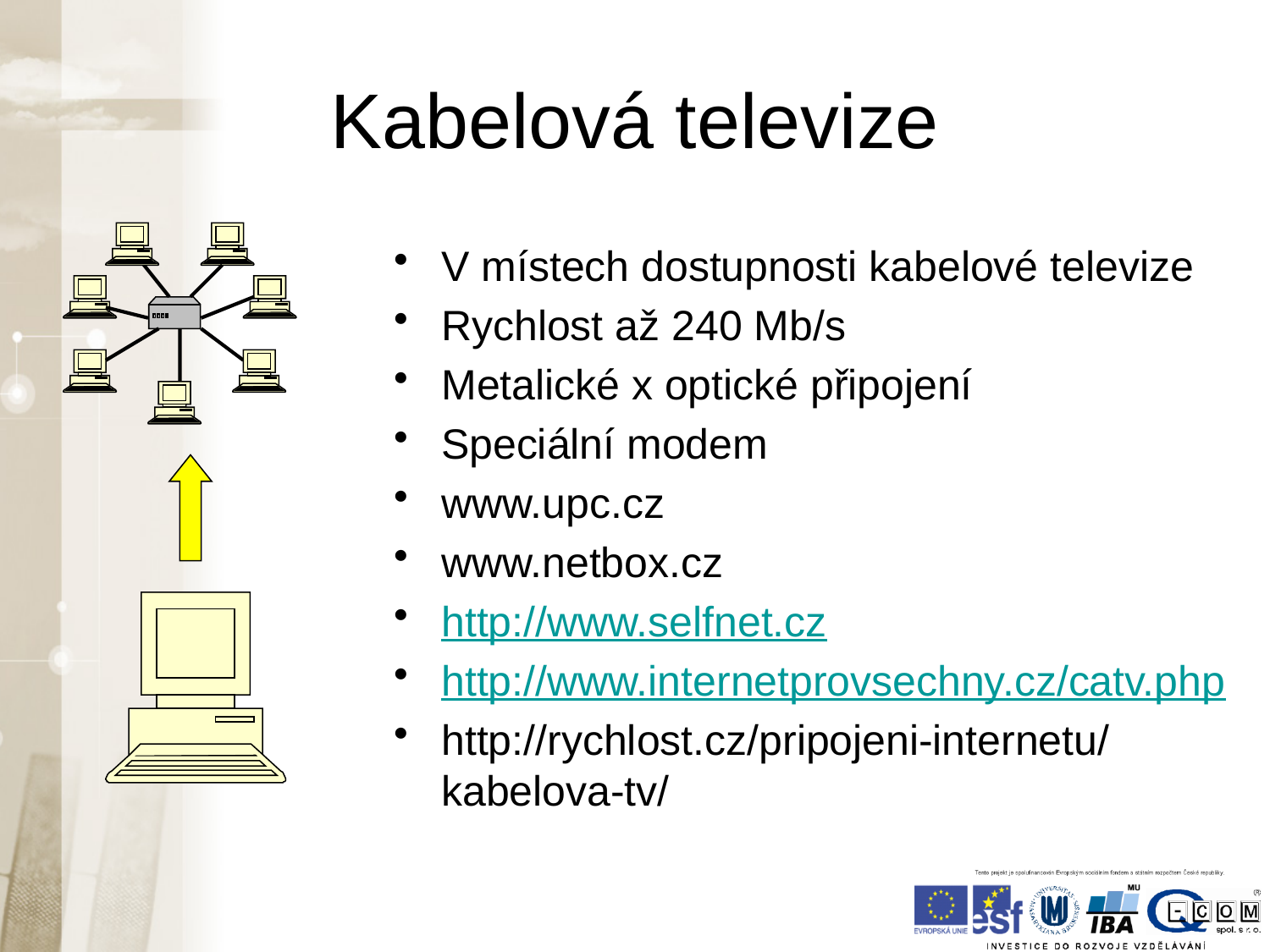

# Kabelová televize

V místech dostupnosti kabelové televize
Rychlost až 240 Mb/s
Metalické x optické připojení
Speciální modem
www.upc.cz
www.netbox.cz
http://www.selfnet.cz
http://www.internetprovsechny.cz/catv.php
http://rychlost.cz/pripojeni-internetu/kabelova-tv/